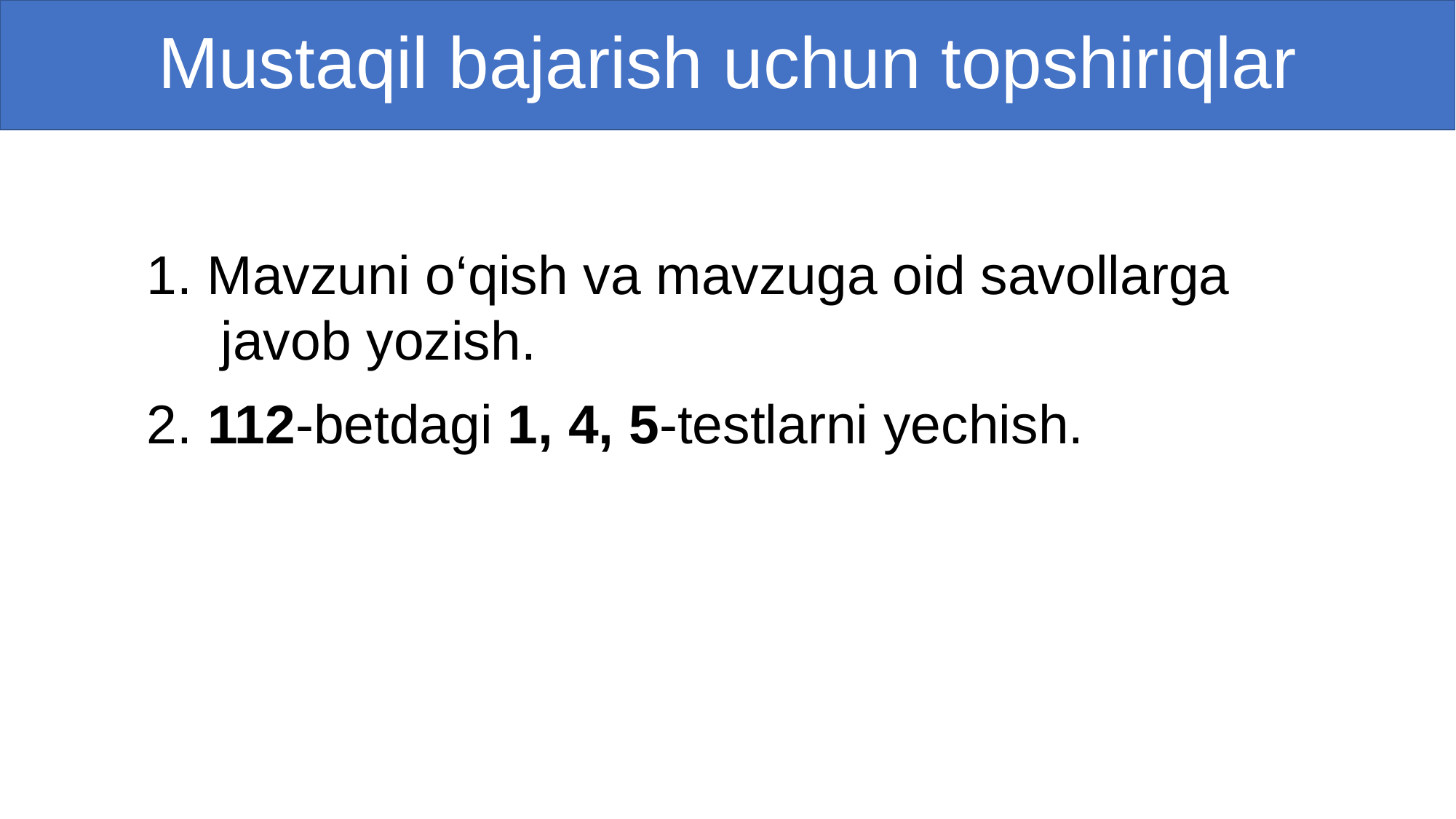

# Mustaqil bajarish uchun topshiriqlar
1. Mavzuni o‘qish va mavzuga oid savollarga javob yozish.
2. 112-betdagi 1, 4, 5-testlarni yechish.